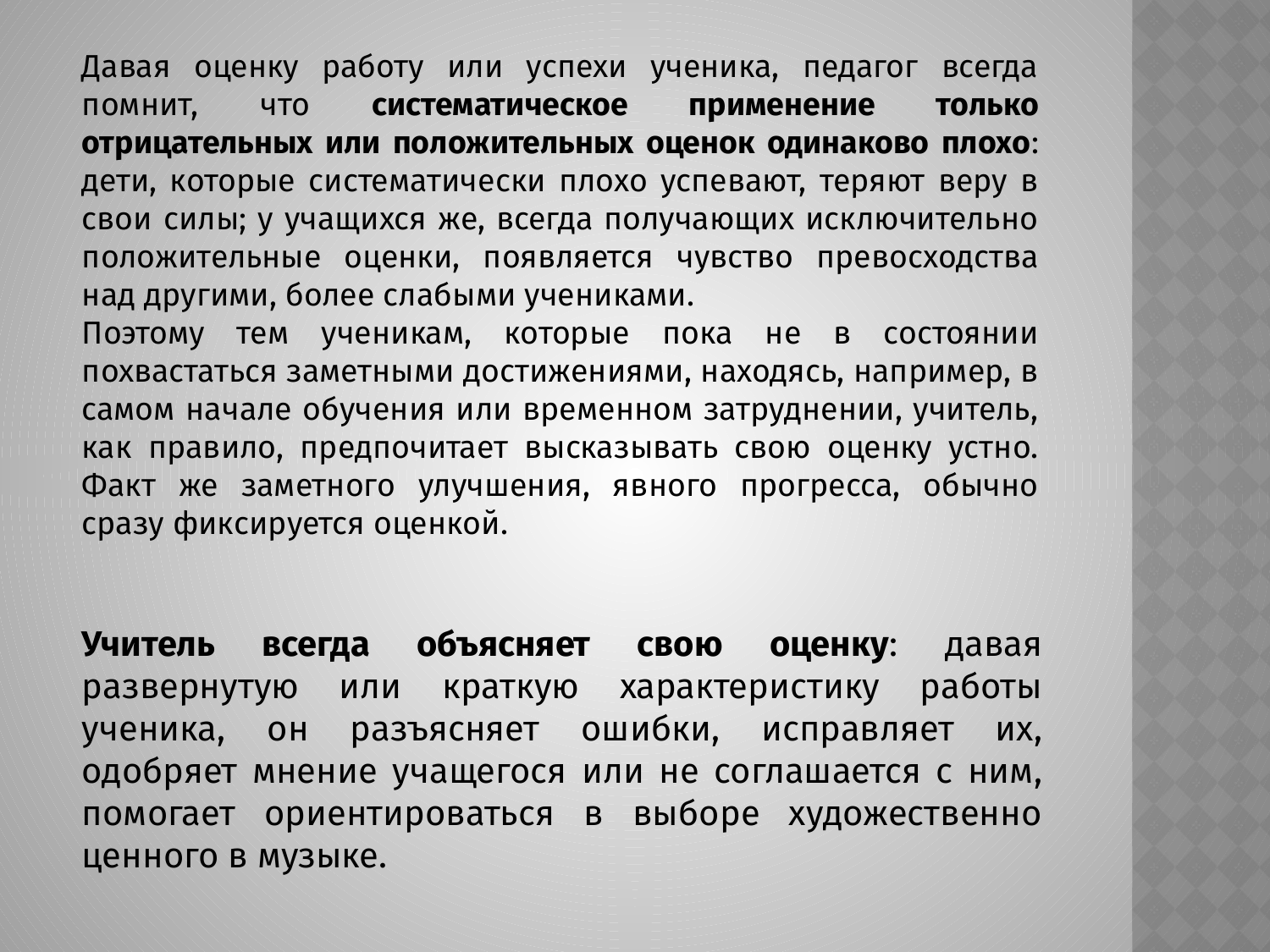

Давая оценку работу или успехи ученика, педагог всегда помнит, что систематическое применение только отрицательных или положительных оценок одинаково плохо: дети, которые систематически плохо успевают, теряют веру в свои силы; у учащихся же, всегда получающих исключительно положительные оценки, появляется чувство превосходства над другими, более слабыми учениками.
Поэтому тем ученикам, которые пока не в состоянии похвастаться заметными достижениями, находясь, например, в самом начале обучения или временном затруднении, учитель, как правило, предпочитает высказывать свою оценку устно. Факт же заметного улучшения, явного прогресса, обычно сразу фиксируется оценкой.
Учитель всегда объясняет свою оценку: давая развернутую или краткую характеристику работы ученика, он разъясняет ошибки, исправляет их, одобряет мнение учащегося или не соглашается с ним, помогает ориентироваться в выборе художественно ценного в музыке.